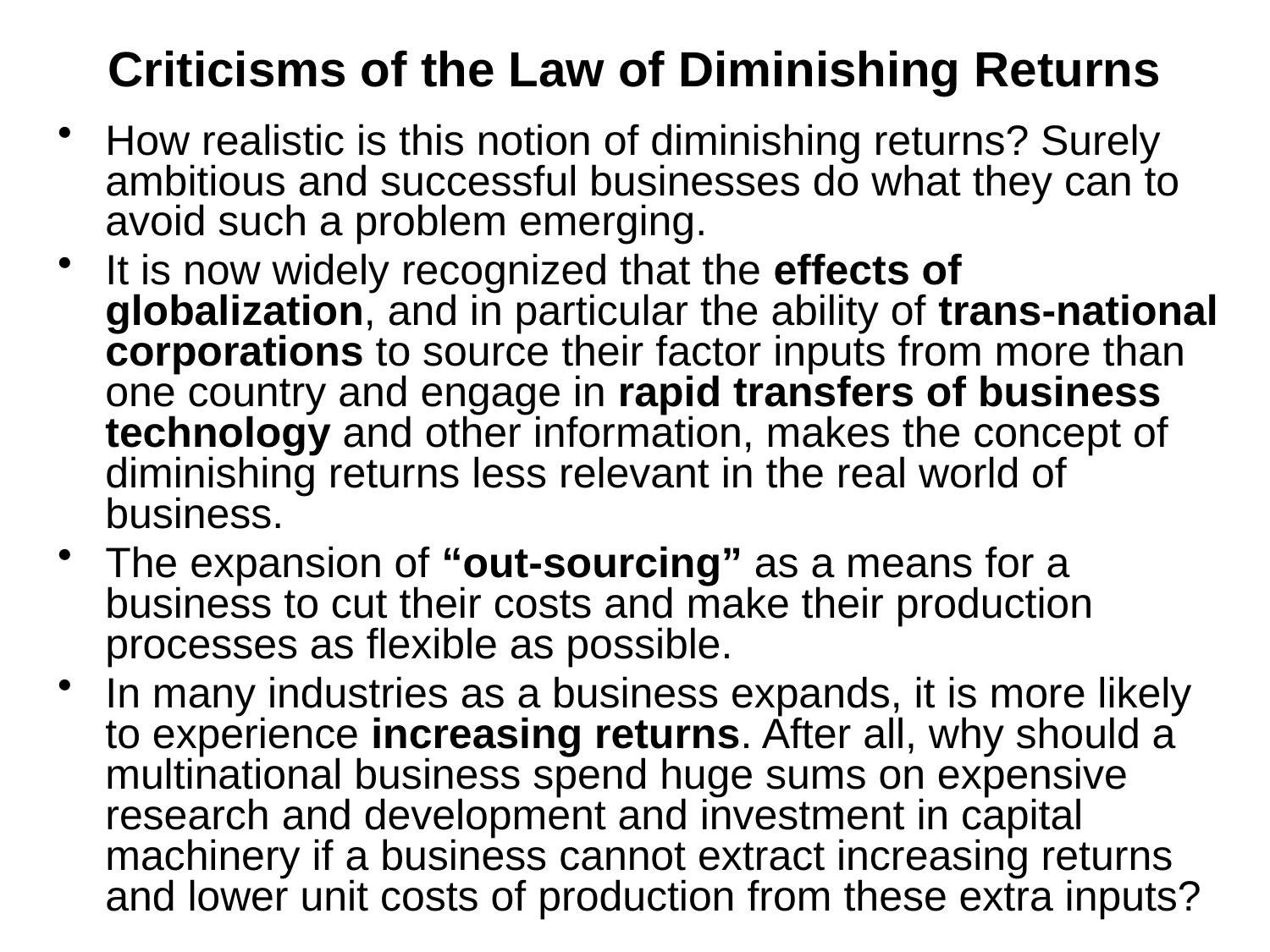

# Criticisms of the Law of Diminishing Returns
How realistic is this notion of diminishing returns? Surely ambitious and successful businesses do what they can to avoid such a problem emerging.
It is now widely recognized that the effects of globalization, and in particular the ability of trans-national corporations to source their factor inputs from more than one country and engage in rapid transfers of business technology and other information, makes the concept of diminishing returns less relevant in the real world of business.
The expansion of “out-sourcing” as a means for a business to cut their costs and make their production processes as flexible as possible.
In many industries as a business expands, it is more likely to experience increasing returns. After all, why should a multinational business spend huge sums on expensive research and development and investment in capital machinery if a business cannot extract increasing returns and lower unit costs of production from these extra inputs?